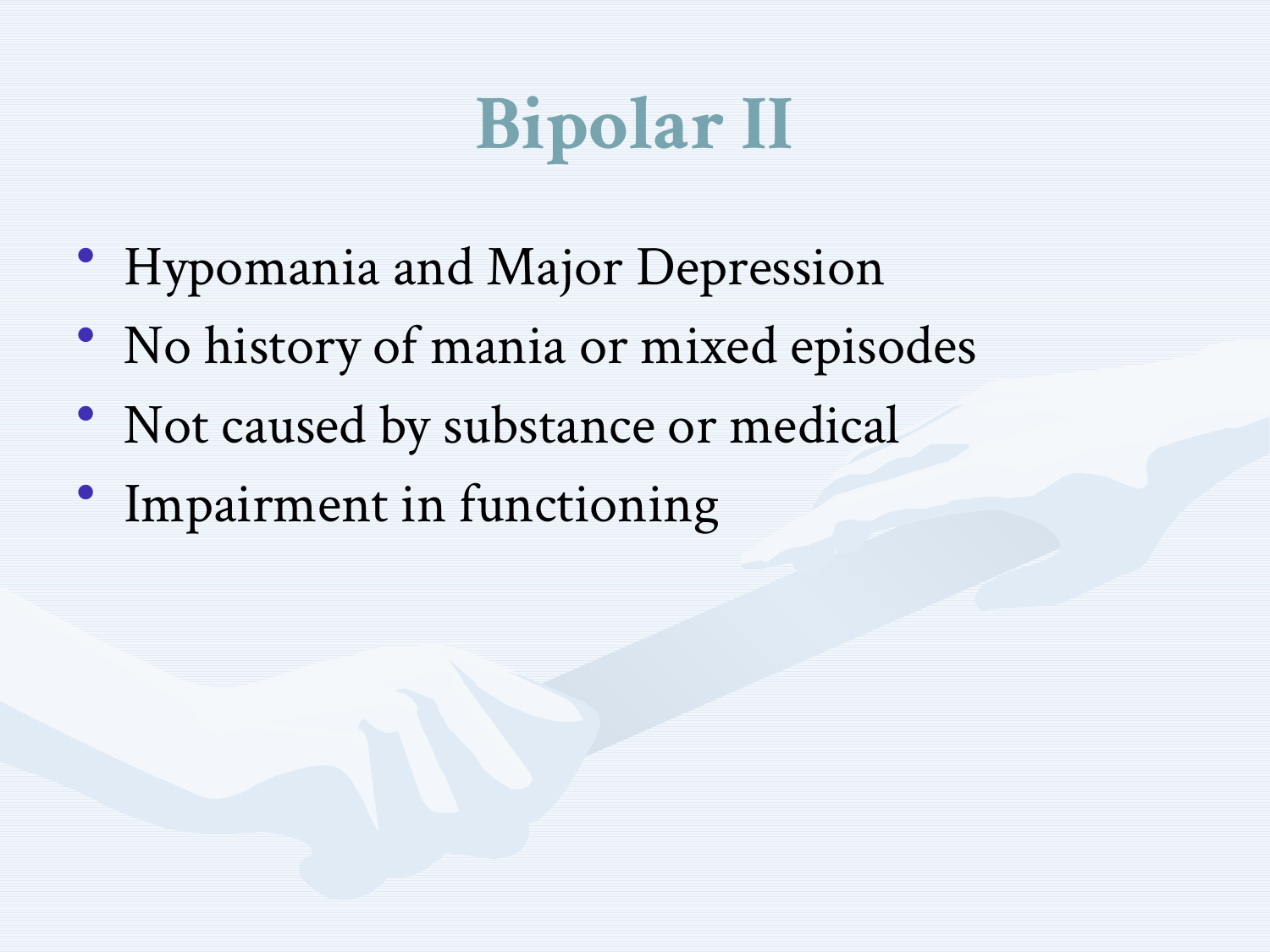

# Bipolar II
Hypomania and Major Depression
No history of mania or mixed episodes
Not caused by substance or medical
Impairment in functioning